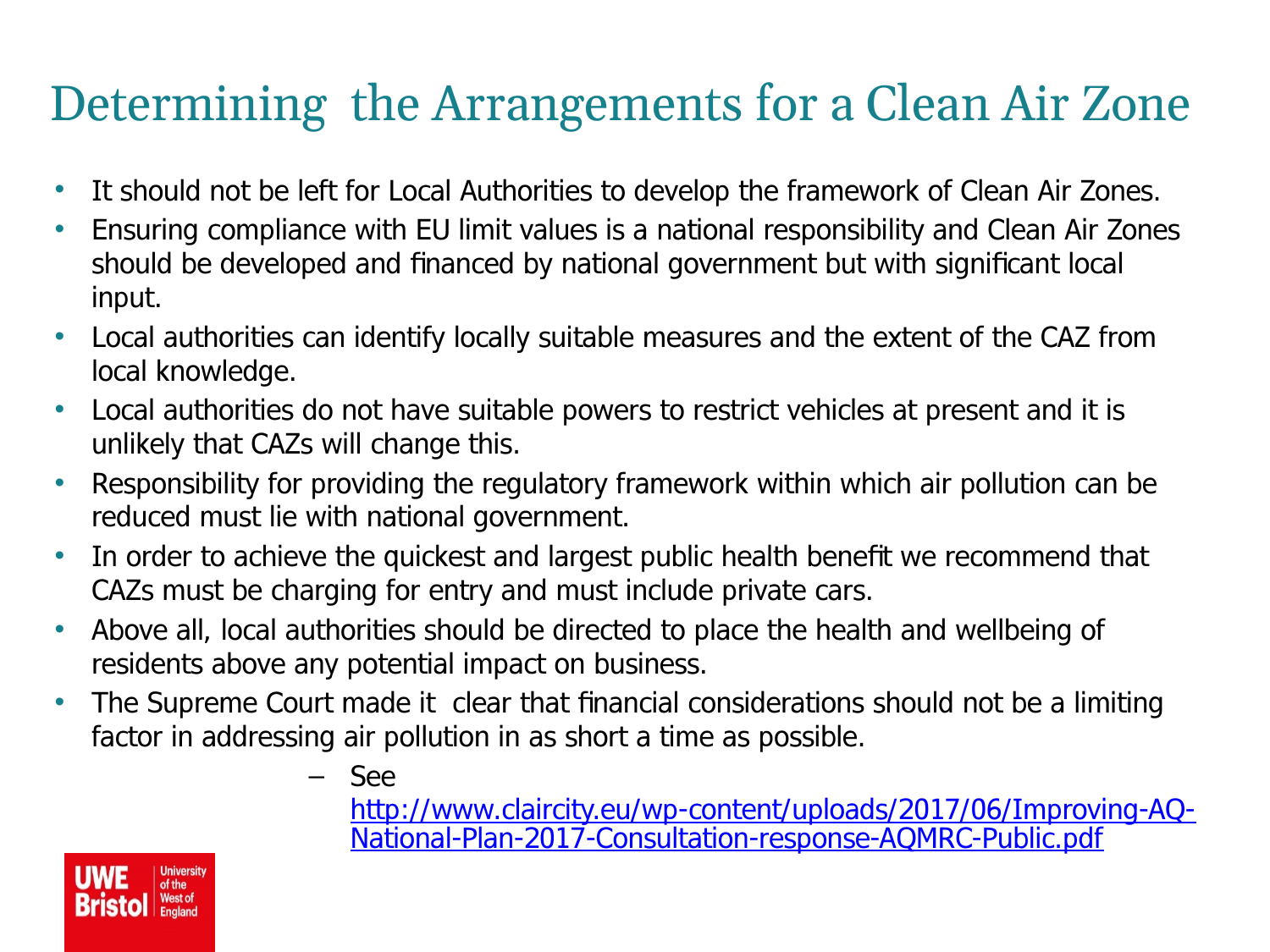

Determining  the Arrangements for a Clean Air Zone
It should not be left for Local Authorities to develop the framework of Clean Air Zones.
Ensuring compliance with EU limit values is a national responsibility and Clean Air Zones should be developed and financed by national government but with significant local input.
Local authorities can identify locally suitable measures and the extent of the CAZ from local knowledge.
Local authorities do not have suitable powers to restrict vehicles at present and it is unlikely that CAZs will change this.
Responsibility for providing the regulatory framework within which air pollution can be reduced must lie with national government.
In order to achieve the quickest and largest public health benefit we recommend that CAZs must be charging for entry and must include private cars.
Above all, local authorities should be directed to place the health and wellbeing of residents above any potential impact on business.
The Supreme Court made it  clear that financial considerations should not be a limiting factor in addressing air pollution in as short a time as possible.
See http://www.claircity.eu/wp-content/uploads/2017/06/Improving-AQ-National-Plan-2017-Consultation-response-AQMRC-Public.pdf